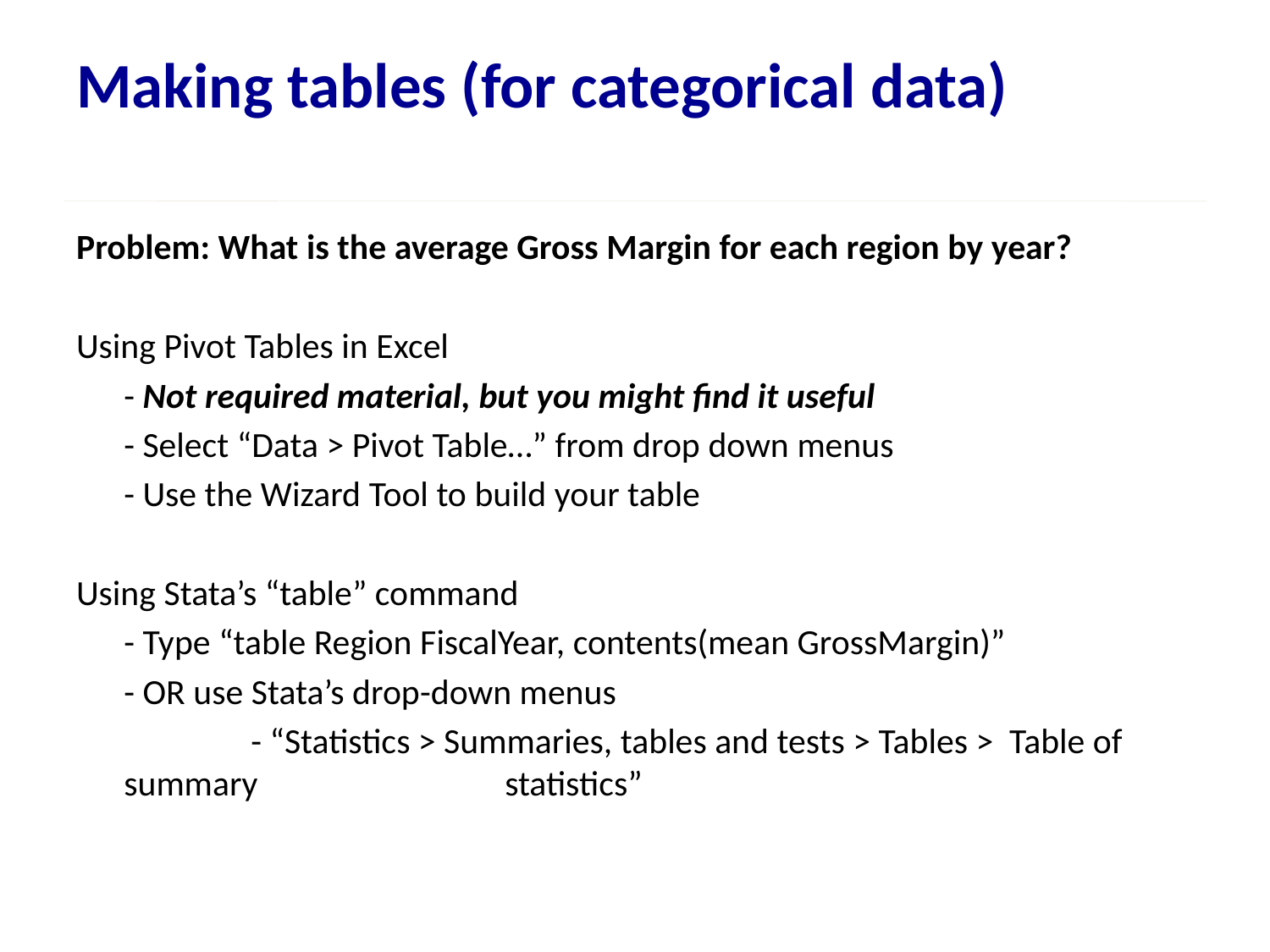

# Making tables (for categorical data)
Problem: What is the average Gross Margin for each region by year?

Using Pivot Tables in Excel
	- Not required material, but you might find it useful
	- Select “Data > Pivot Table…” from drop down menus
	- Use the Wizard Tool to build your table

Using Stata’s “table” command
	- Type “table Region FiscalYear, contents(mean GrossMargin)”
	- OR use Stata’s drop-down menus
		- “Statistics > Summaries, tables and tests > Tables >  Table of summary 		statistics”